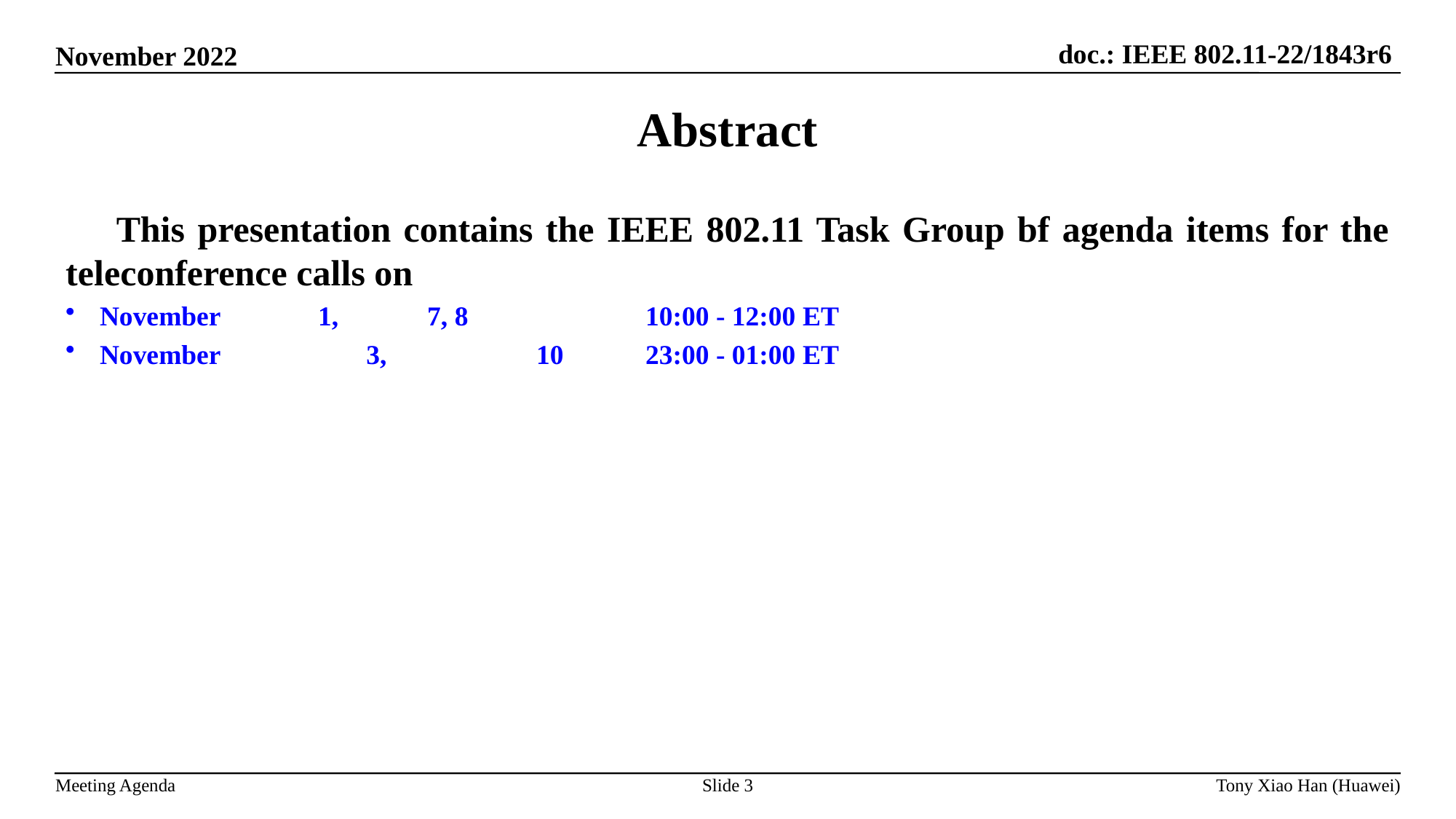

Abstract
    This presentation contains the IEEE 802.11 Task Group bf agenda items for the teleconference calls on
November 	1, 	7, 8		10:00 - 12:00 ET
November 	       3, 		10	23:00 - 01:00 ET